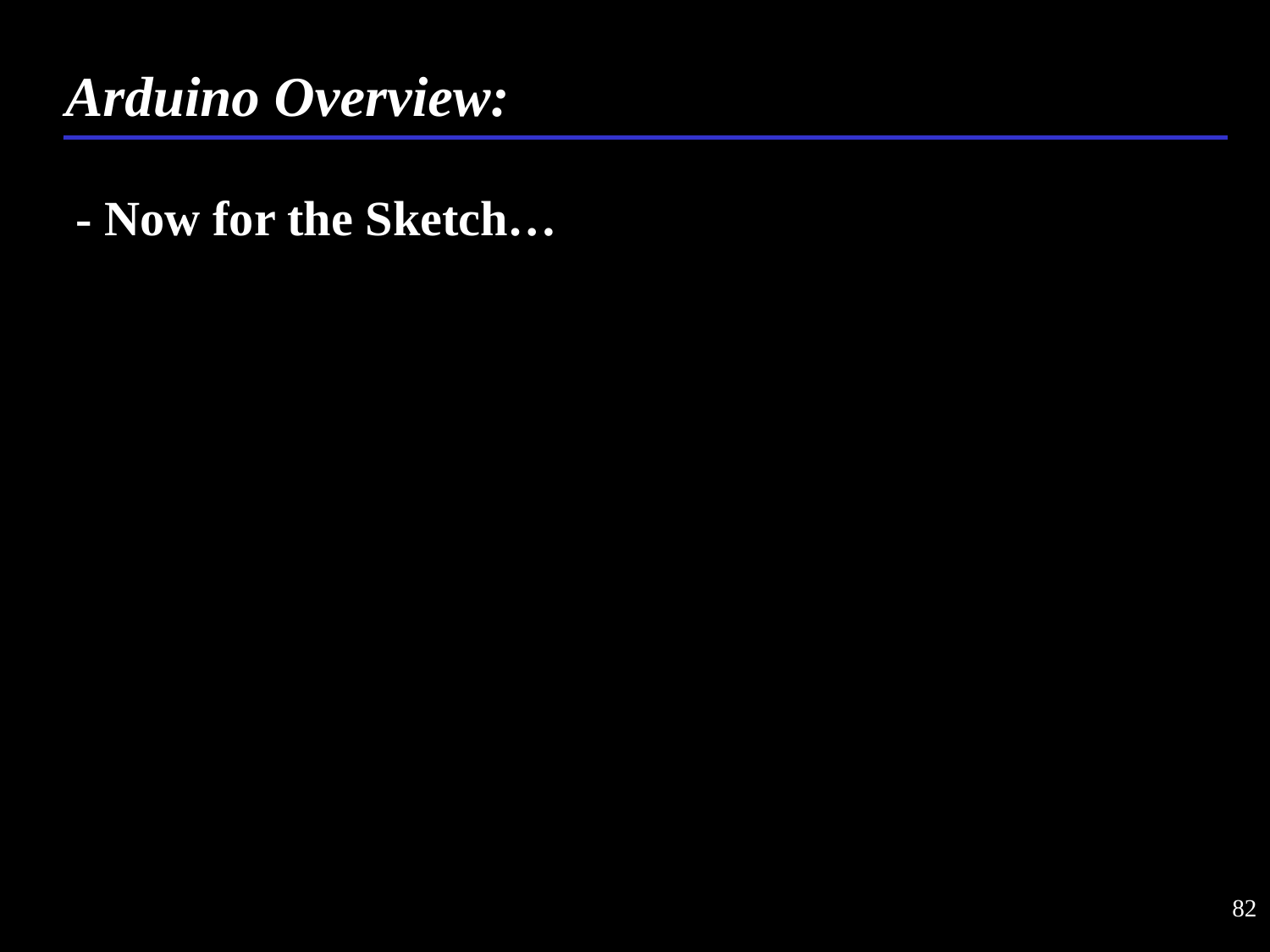

Arduino Overview:

- Now for the Sketch…
82